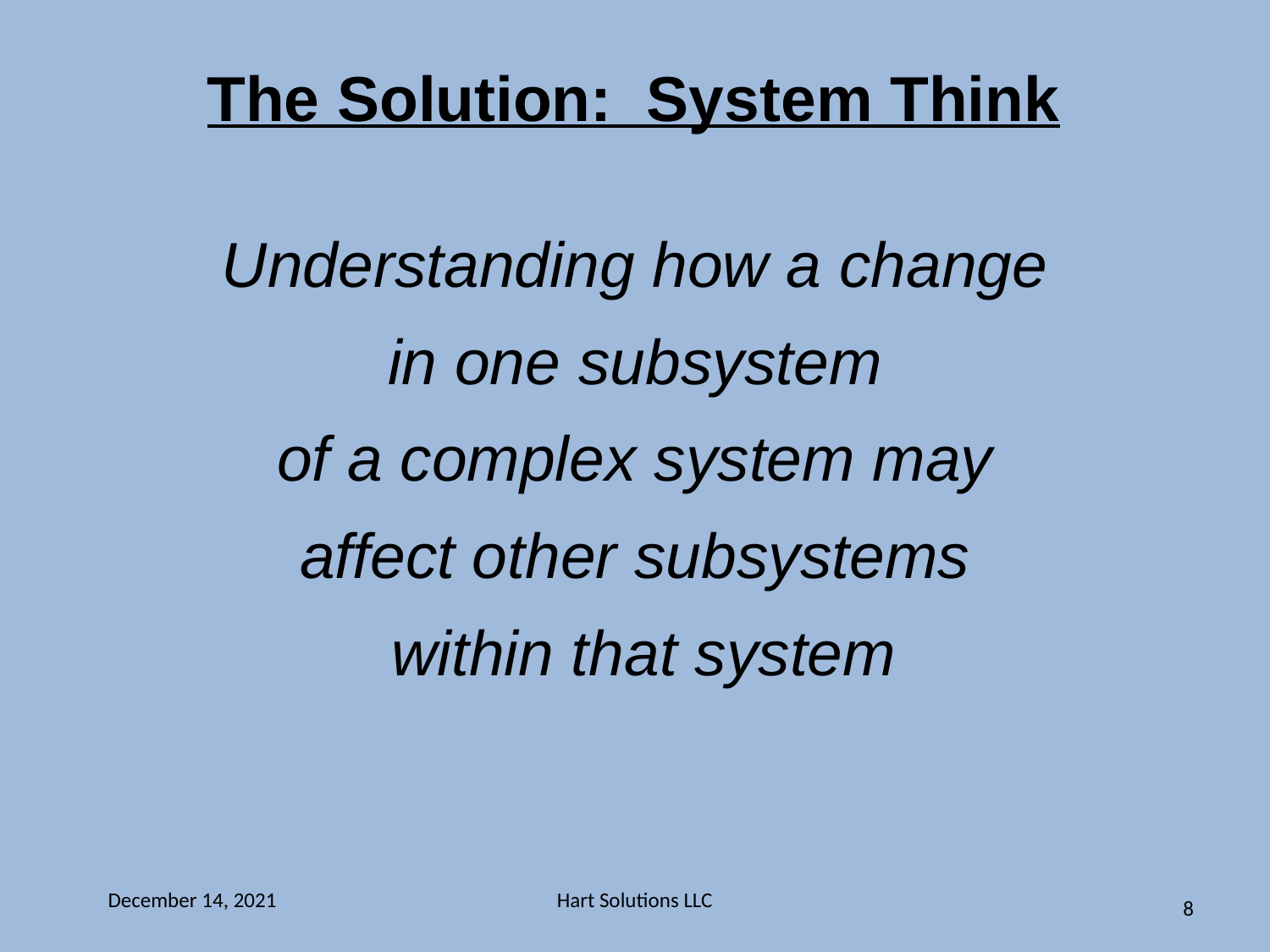

The Solution:  System Think
Understanding how a change

in one subsystem

 of a complex system may

affect other subsystems

 within that system
December 14, 2021
Hart Solutions LLC
8